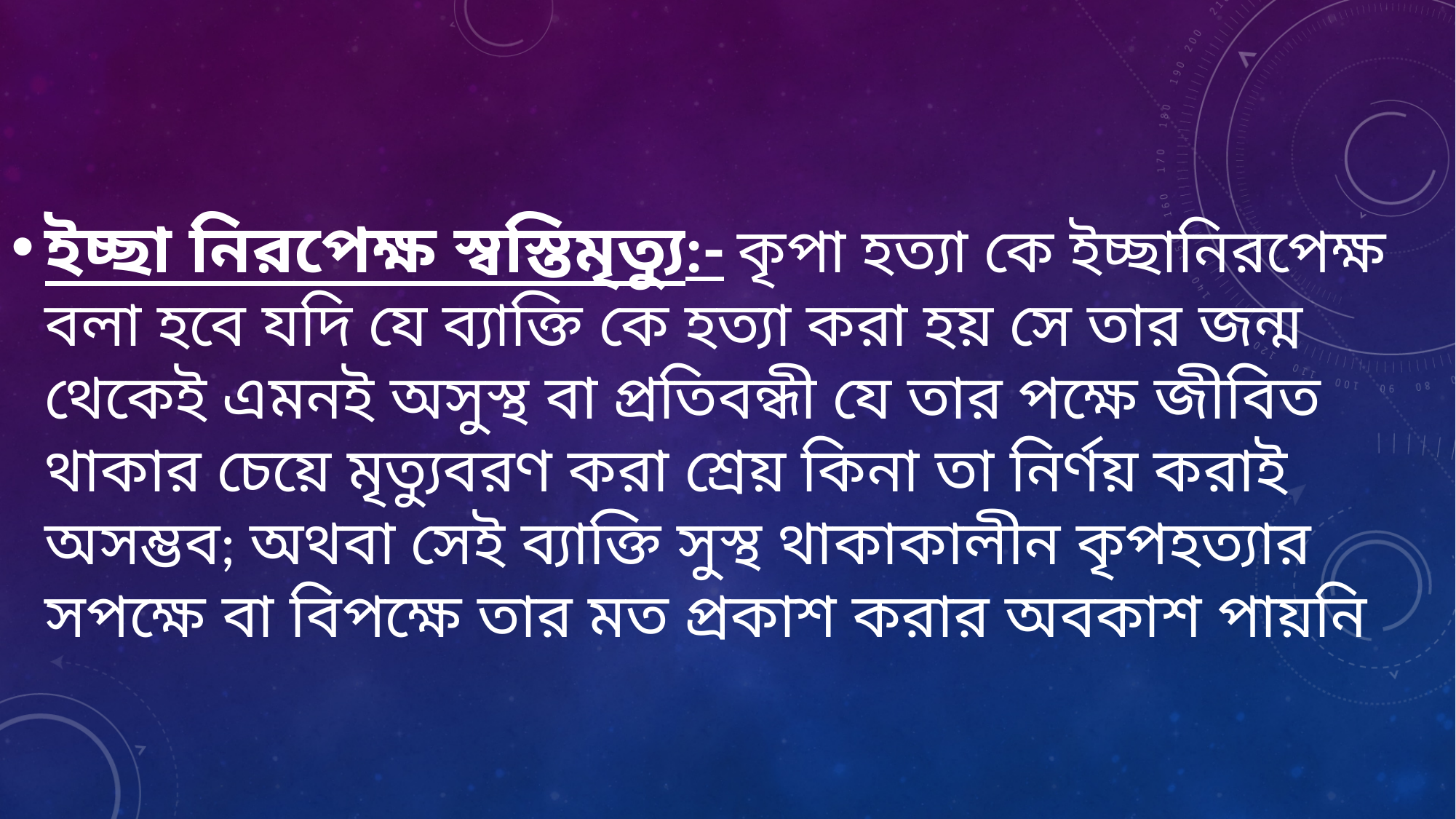

ইচ্ছা নিরপেক্ষ স্বস্তিমৃত্যু:- কৃপা হত্যা কে ইচ্ছানিরপেক্ষ বলা হবে যদি যে ব্যাক্তি কে হত্যা করা হয় সে তার জন্ম থেকেই এমনই অসুস্থ বা প্রতিবন্ধী যে তার পক্ষে জীবিত থাকার চেয়ে মৃত্যুবরণ করা শ্রেয় কিনা তা নির্ণয় করাই অসম্ভব; অথবা সেই ব্যাক্তি সুস্থ থাকাকালীন কৃপহত্যার সপক্ষে বা বিপক্ষে তার মত প্রকাশ করার অবকাশ পায়নি
#